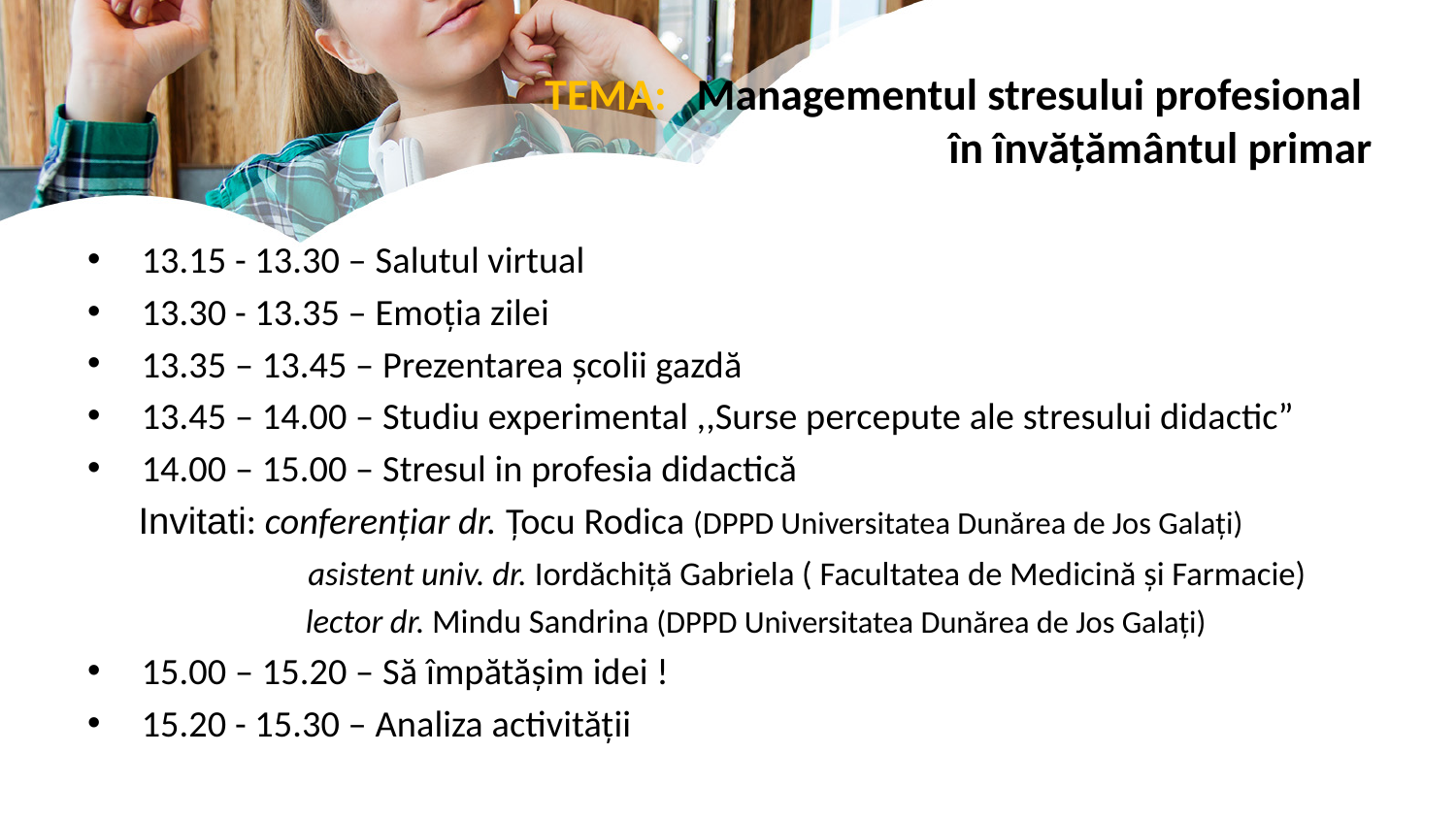

# TEMA:   Managementul stresului profesional în învățământul primar
13.15 - 13.30 – Salutul virtual
13.30 - 13.35 – Emoția zilei
13.35 – 13.45 – Prezentarea școlii gazdă
13.45 – 14.00 – Studiu experimental ,,Surse percepute ale stresului didactic”
14.00 – 15.00 – Stresul in profesia didactică
      Invitati: conferențiar dr. Țocu Rodica (DPPD Universitatea Dunărea de Jos Galați)
                          asistent univ. dr. Iordăchiță Gabriela ( Facultatea de Medicină și Farmacie)
                             lector dr. Mindu Sandrina (DPPD Universitatea Dunărea de Jos Galați)
15.00 – 15.20 – Să împătășim idei !
15.20 - 15.30 – Analiza activității